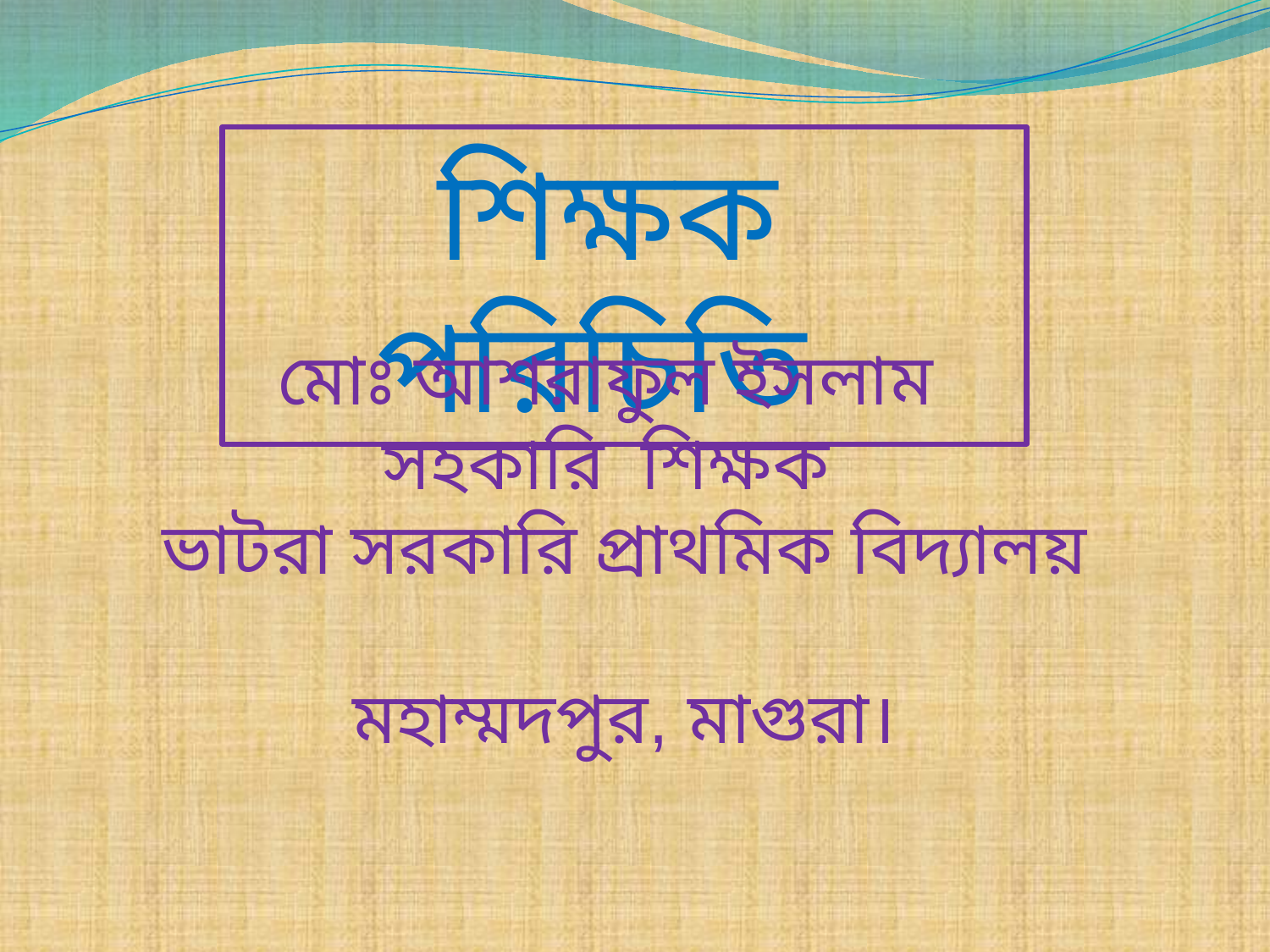

শিক্ষক  পরিচিতি
মোঃ আশরাফুল ইসলাম
সহকারি  শিক্ষক
ভাটরা সরকারি প্রাথমিক বিদ্যালয়
মহাম্মদপুর, মাগুরা।